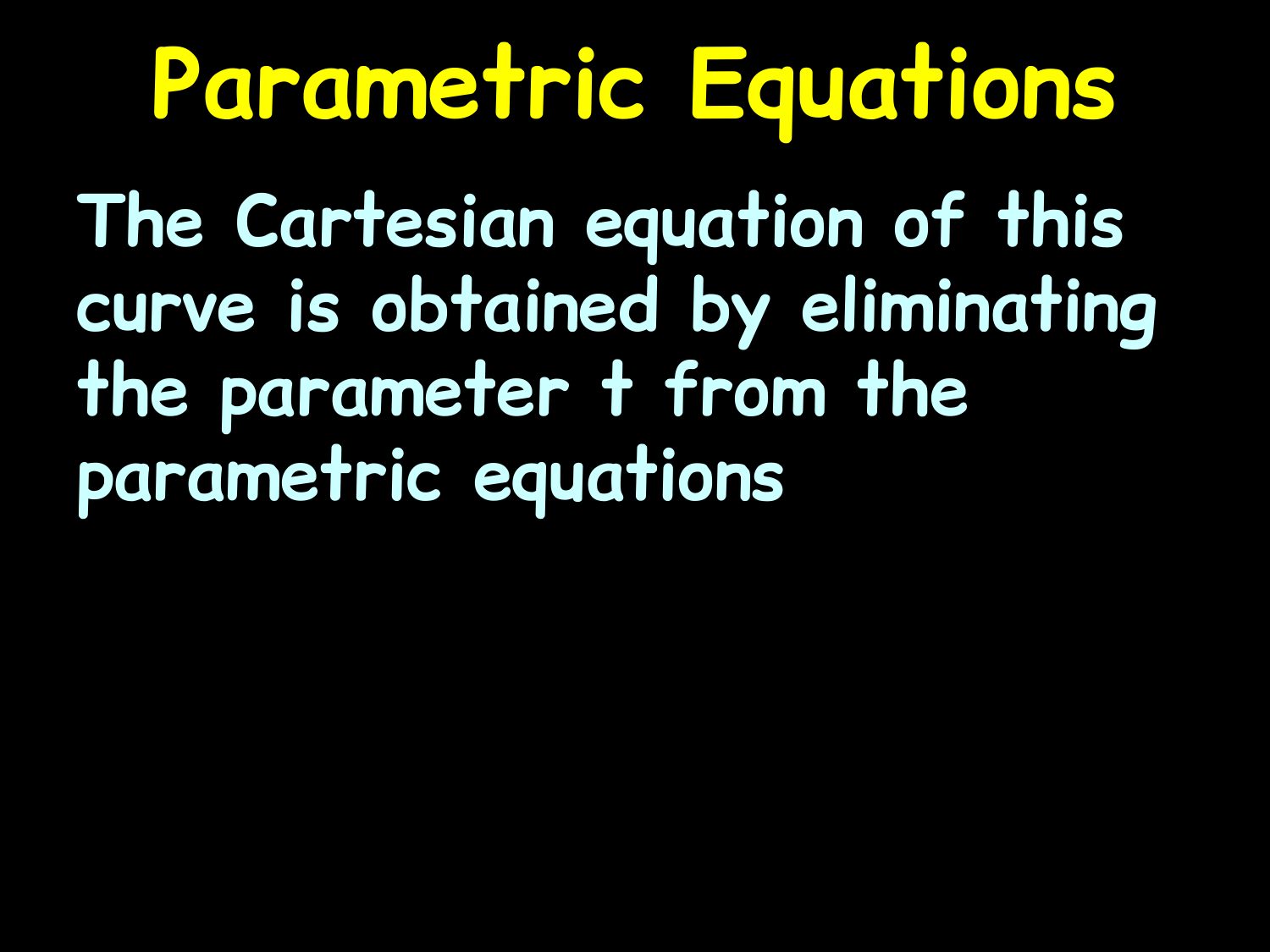

# Parametric Equations
The Cartesian equation of this curve is obtained by eliminating the parameter t from the parametric equations